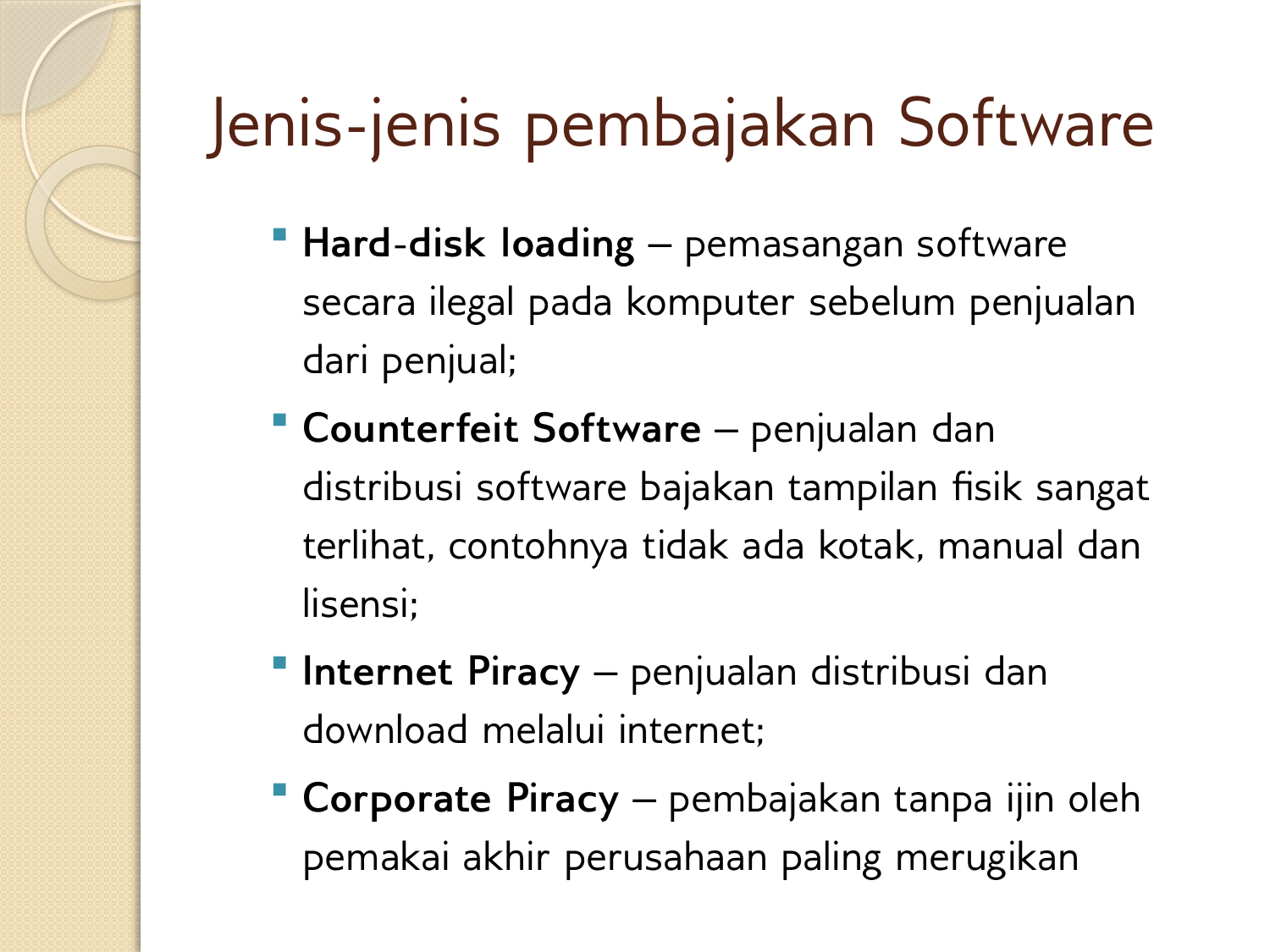

# Jenis-jenis pembajakan Software
Hard-disk loading – pemasangan software secara ilegal pada komputer sebelum penjualan  dari penjual;
Counterfeit Software – penjualan dan distribusi software bajakan tampilan fisik sangat terlihat, contohnya tidak ada kotak, manual dan lisensi;
Internet Piracy – penjualan distribusi dan download melalui internet;
Corporate Piracy – pembajakan tanpa ijin oleh pemakai akhir perusahaan paling merugikan